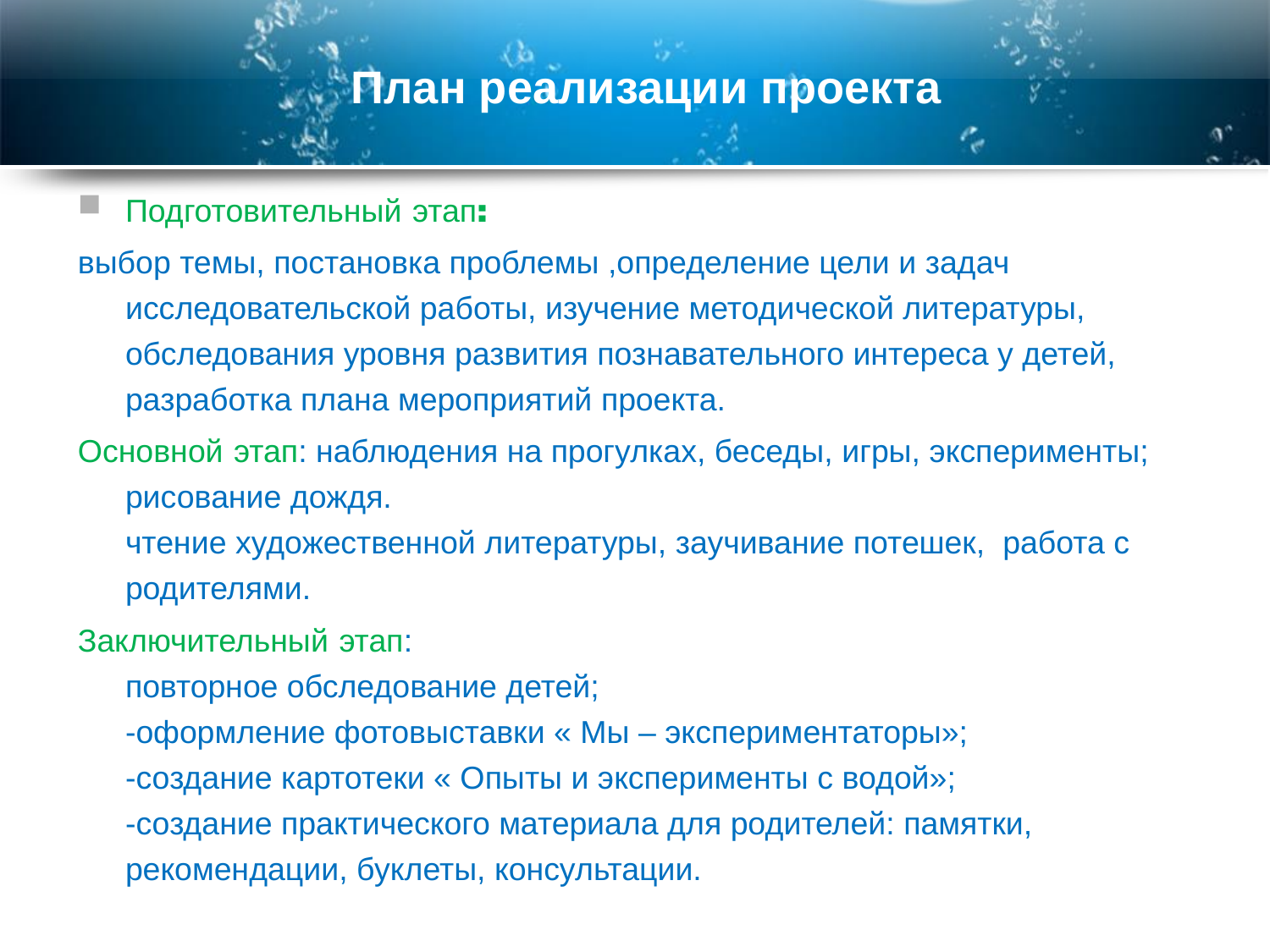

# План реализации проекта
Подготовительный этап:
выбор темы, постановка проблемы ,определение цели и задач исследовательской работы, изучение методической литературы, обследования уровня развития познавательного интереса у детей, разработка плана мероприятий проекта.
Основной этап: наблюдения на прогулках, беседы, игры, эксперименты; рисование дождя.
чтение художественной литературы, заучивание потешек,  работа с родителями.
Заключительный этап:
повторное обследование детей;
-оформление фотовыставки « Мы – экспериментаторы»;
-создание картотеки « Опыты и эксперименты с водой»;
-создание практического материала для родителей: памятки, рекомендации, буклеты, консультации.